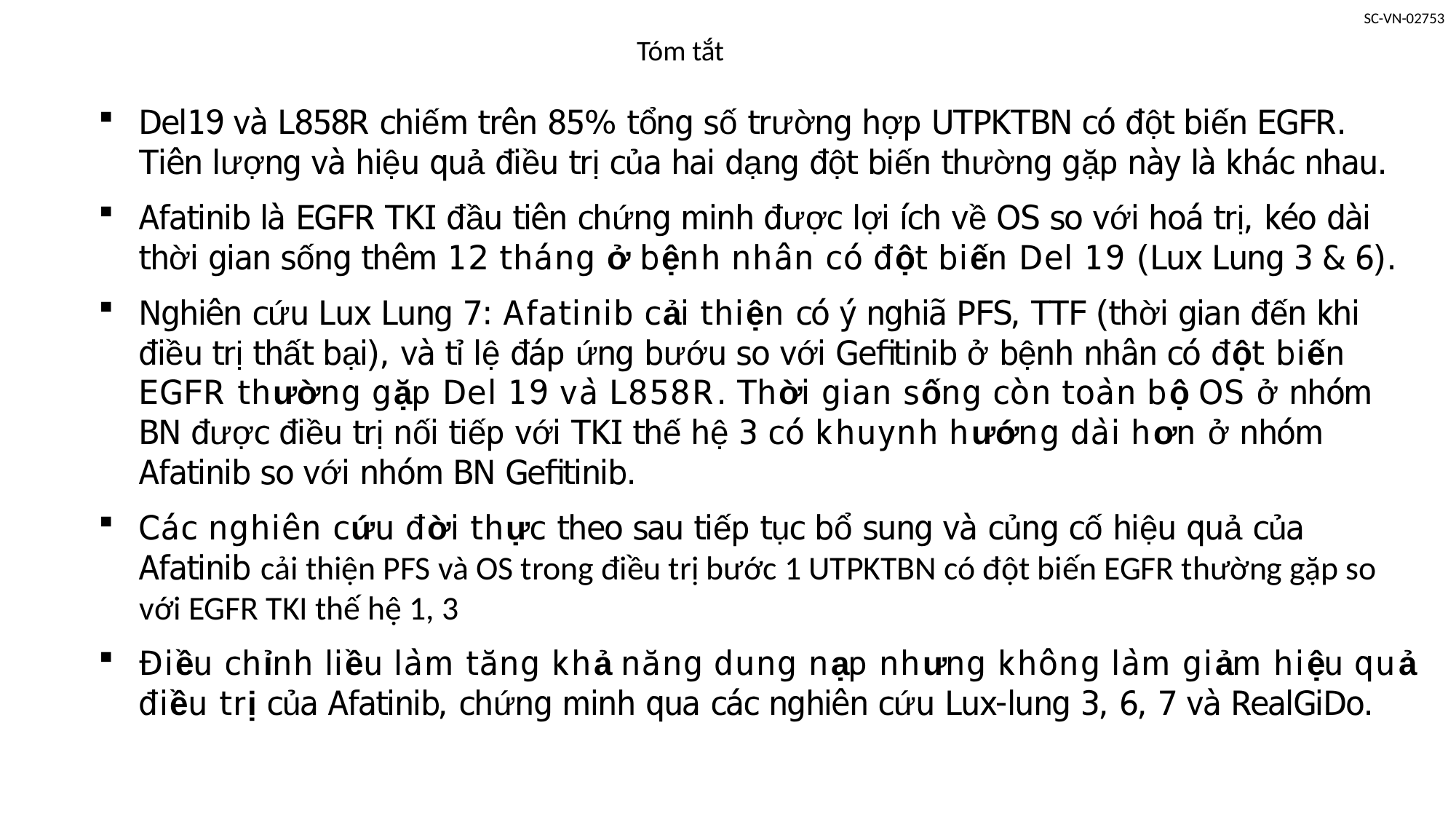

# Tóm tắt
Del19 và L858R chiếm trên 85% tổng số trường hợp UTPKTBN có đột biến EGFR. Tiên lượng và hiệu quả điều trị của hai dạng đột biến thường gặp này là khác nhau.
Afatinib là EGFR TKI đầu tiên chứng minh được lợi ích về OS so với hoá trị, kéo dài thời gian sống thêm 12 tháng ở bệnh nhân có đột biến Del 19 (Lux Lung 3 & 6).
Nghiên cứu Lux Lung 7: Afatinib cải thiện có ý nghiã PFS, TTF (thời gian đến khi điều trị thất bại), và tỉ lệ đáp ứng bướu so với Gefitinib ở bệnh nhân có đột biến EGFR thường gặp Del 19 và L858R. Thời gian sống còn toàn bộ OS ở nhóm BN được điều trị nối tiếp với TKI thế hệ 3 có khuynh hướng dài hơn ở nhóm Afatinib so với nhóm BN Gefitinib.
Các nghiên cứu đời thực theo sau tiếp tục bổ sung và củng cố hiệu quả của Afatinib cải thiện PFS và OS trong điều trị bước 1 UTPKTBN có đột biến EGFR thường gặp so với EGFR TKI thế hệ 1, 3
Điều chỉnh liều làm tăng khả năng dung nạp nhưng không làm giảm hiệu quả điều trị của Afatinib, chứng minh qua các nghiên cứu Lux-lung 3, 6, 7 và RealGiDo.